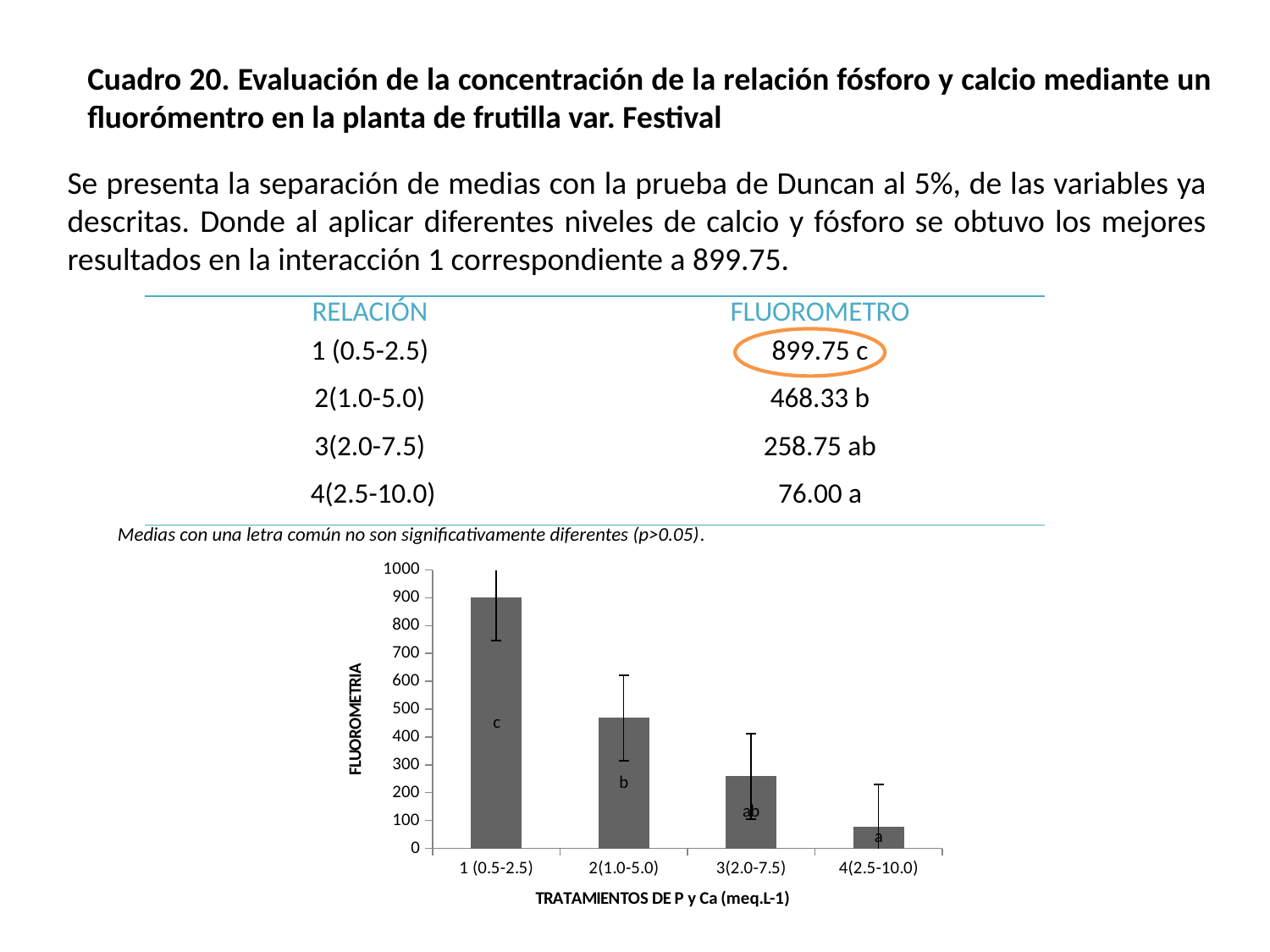

Cuadro 20. Evaluación de la concentración de la relación fósforo y calcio mediante un fluorómentro en la planta de frutilla var. Festival
Se presenta la separación de medias con la prueba de Duncan al 5%, de las variables ya descritas. Donde al aplicar diferentes niveles de calcio y fósforo se obtuvo los mejores resultados en la interacción 1 correspondiente a 899.75.
| RELACIÓN | FLUOROMETRO |
| --- | --- |
| 1 (0.5-2.5) | 899.75 c |
| 2(1.0-5.0) | 468.33 b |
| 3(2.0-7.5) | 258.75 ab |
| 4(2.5-10.0) | 76.00 a |

Medias con una letra común no son significativamente diferentes (p>0.05).

### Chart

| Category | FLOROMETRO |
|---|---|
| 1 (0.5-2.5) | 899.75 |
| 2(1.0-5.0) | 468.33 |
| 3(2.0-7.5) | 258.75 |
| 4(2.5-10.0) | 76.0 |